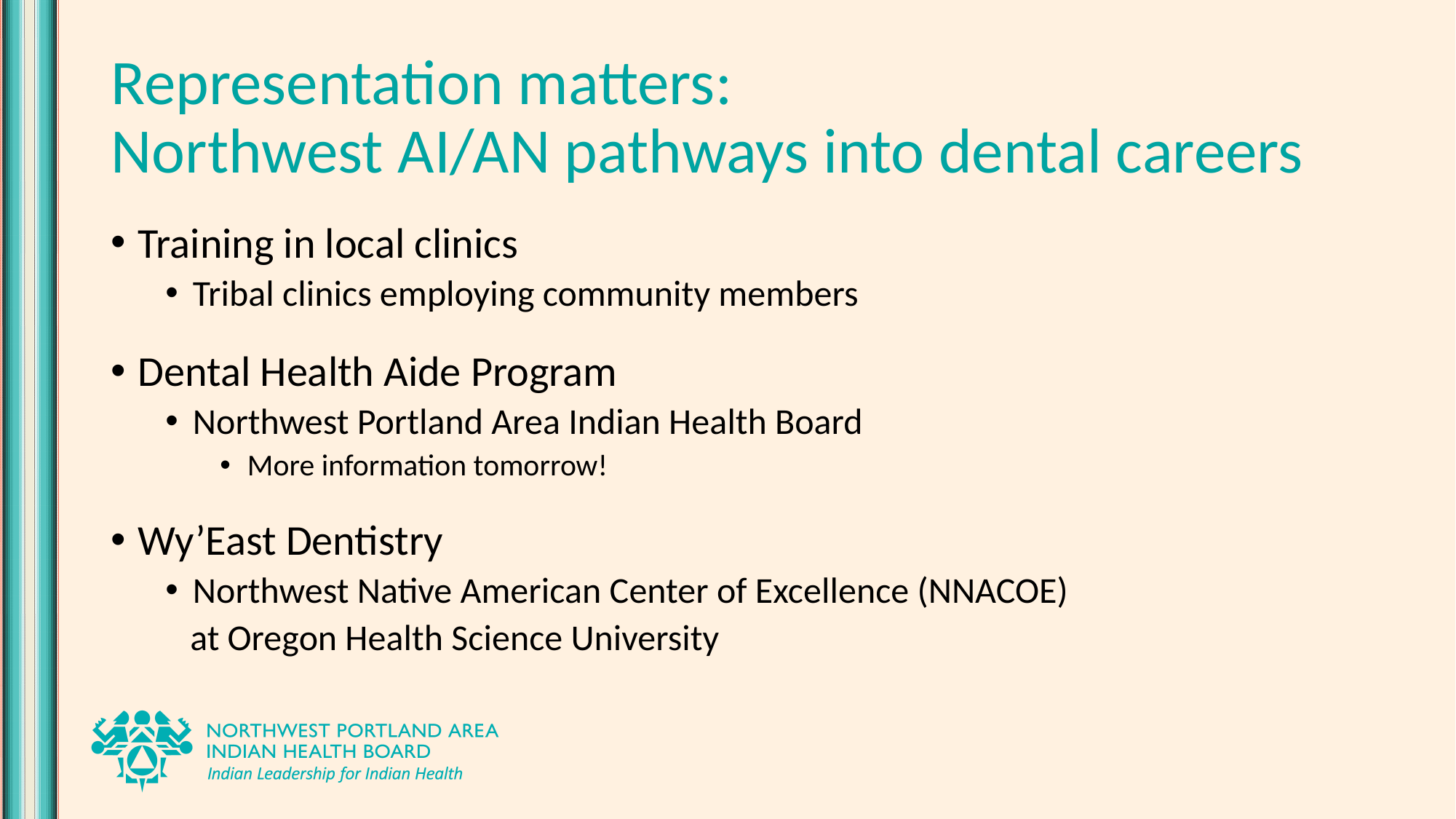

# Representation matters: Northwest AI/AN pathways into dental careers
Training in local clinics
Tribal clinics employing community members

Dental Health Aide Program
Northwest Portland Area Indian Health Board
More information tomorrow!

Wy’East Dentistry
Northwest Native American Center of Excellence (NNACOE)
   at Oregon Health Science University